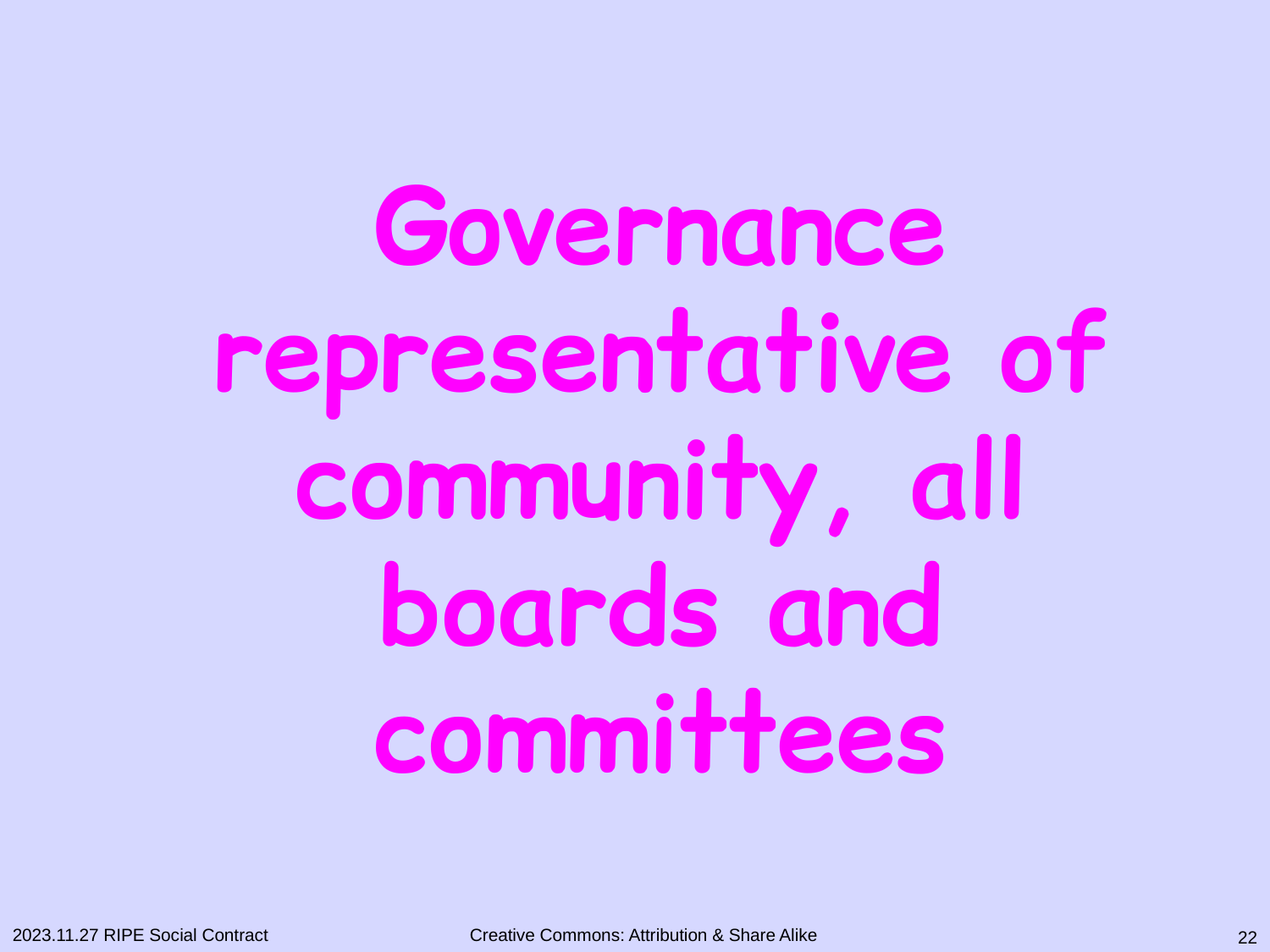

Governance representative of community, all boards and committees
2023.11.27 RIPE Social Contract
22
Creative Commons: Attribution & Share Alike